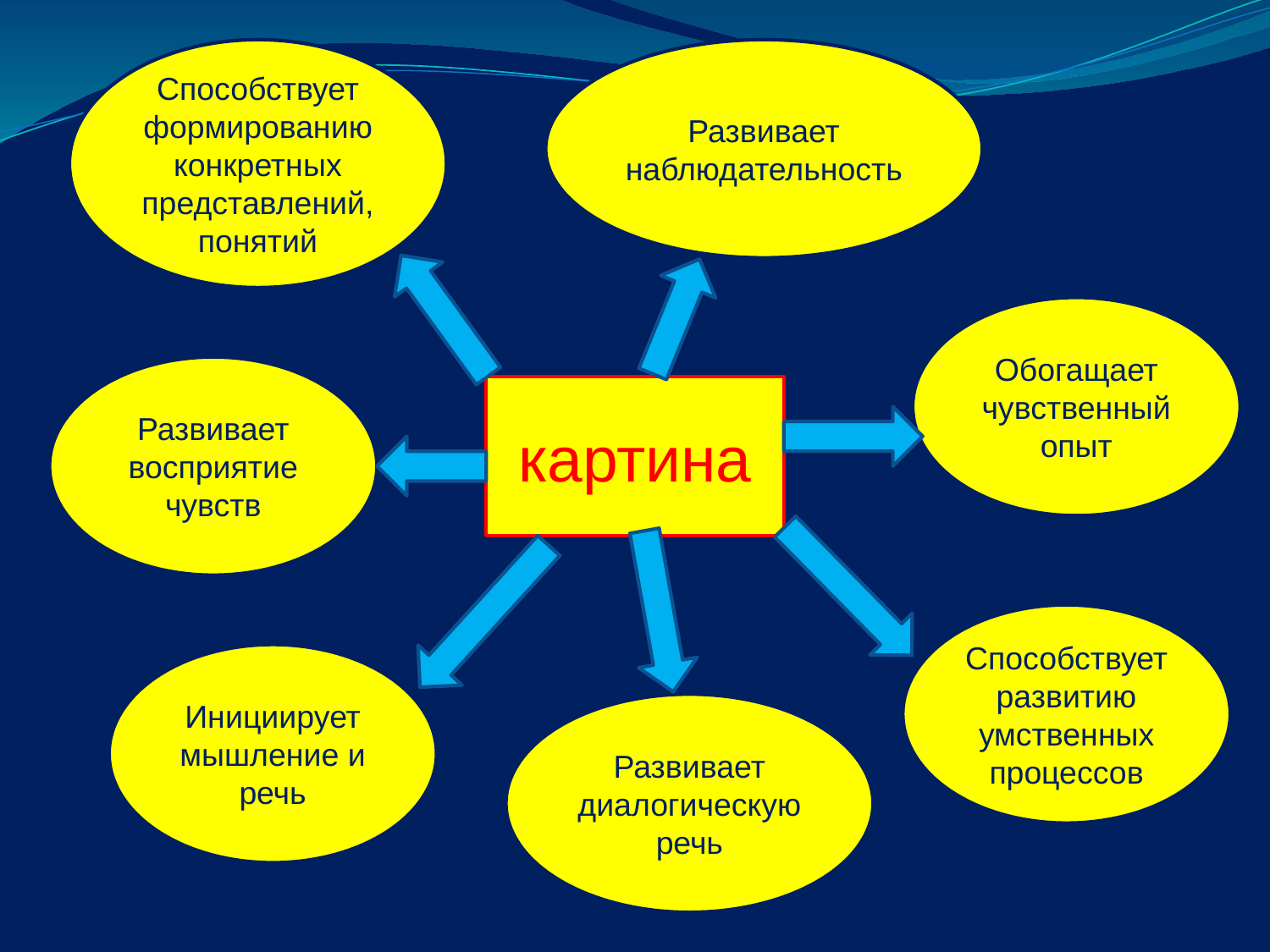

Способствует формированию конкретных представлений, понятий
Развивает наблюдательность

Обогащает чувственный опыт
Развивает восприятие чувств
картина

Способствует развитию умственных процессов
Инициирует мышление и речь
Развивает диалогическую речь